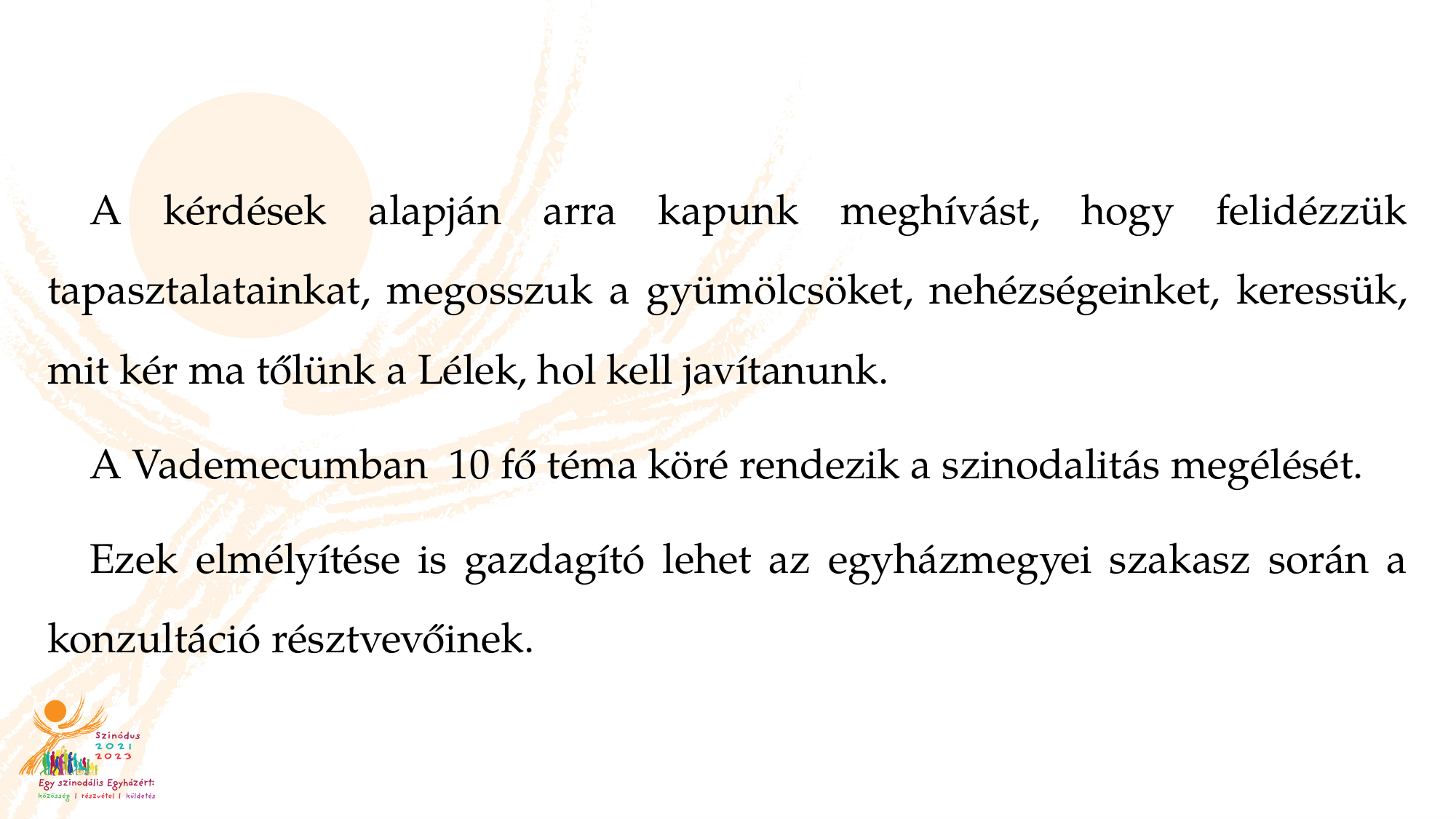

A kérdések alapján arra kapunk meghívást, hogy felidézzük tapasztalatainkat, megosszuk a gyümölcsöket, nehézségeinket, keressük, mit kér ma tőlünk a Lélek, hol kell javítanunk.
A Vademecumban  10 fő téma köré rendezik a szinodalitás megélését.
Ezek elmélyítése is gazdagító lehet az egyházmegyei szakasz során a konzultáció résztvevőinek.